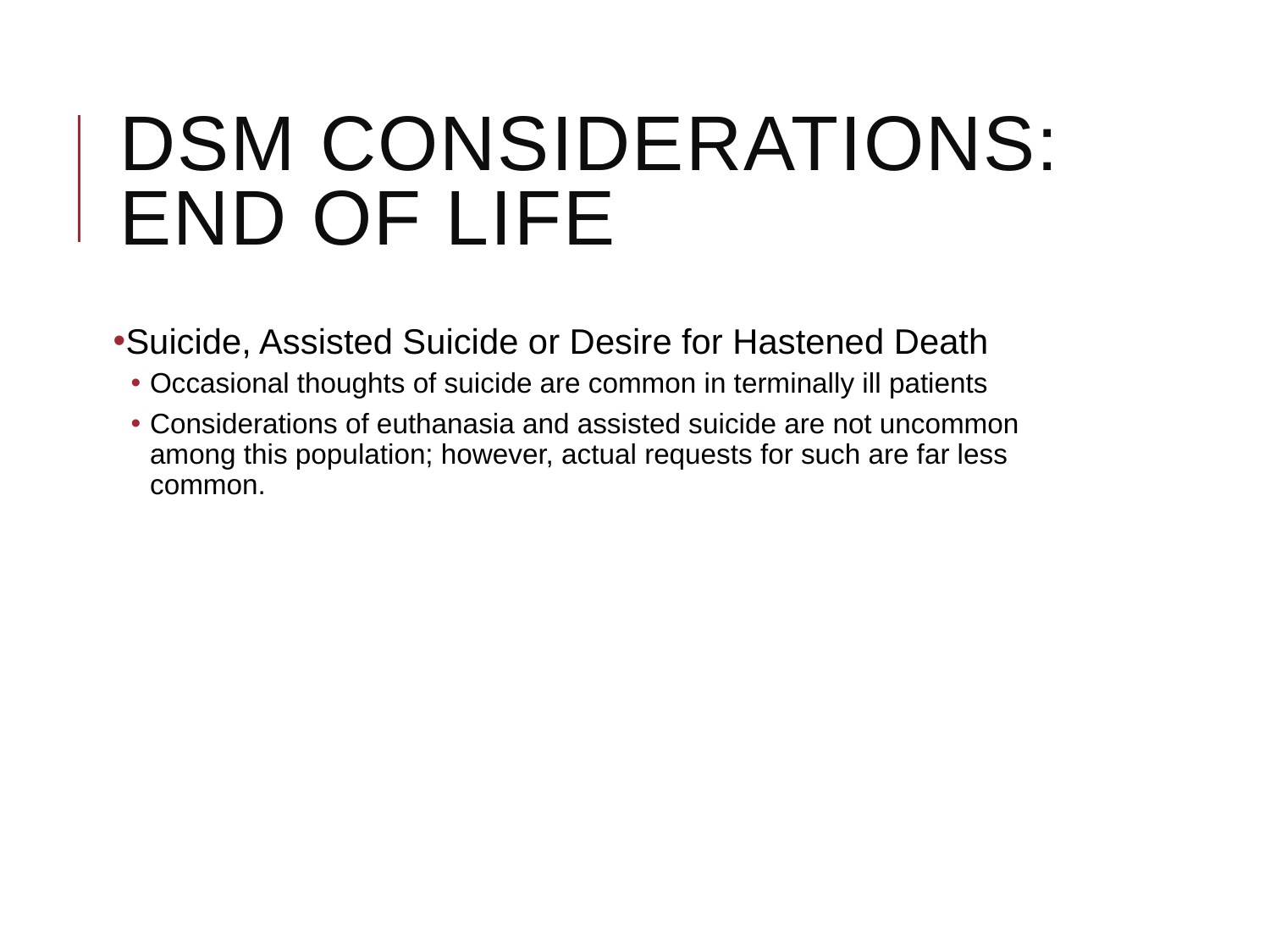

# DSM Considerations: End of Life
Suicide, Assisted Suicide or Desire for Hastened Death
Occasional thoughts of suicide are common in terminally ill patients
Considerations of euthanasia and assisted suicide are not uncommon among this population; however, actual requests for such are far less common.